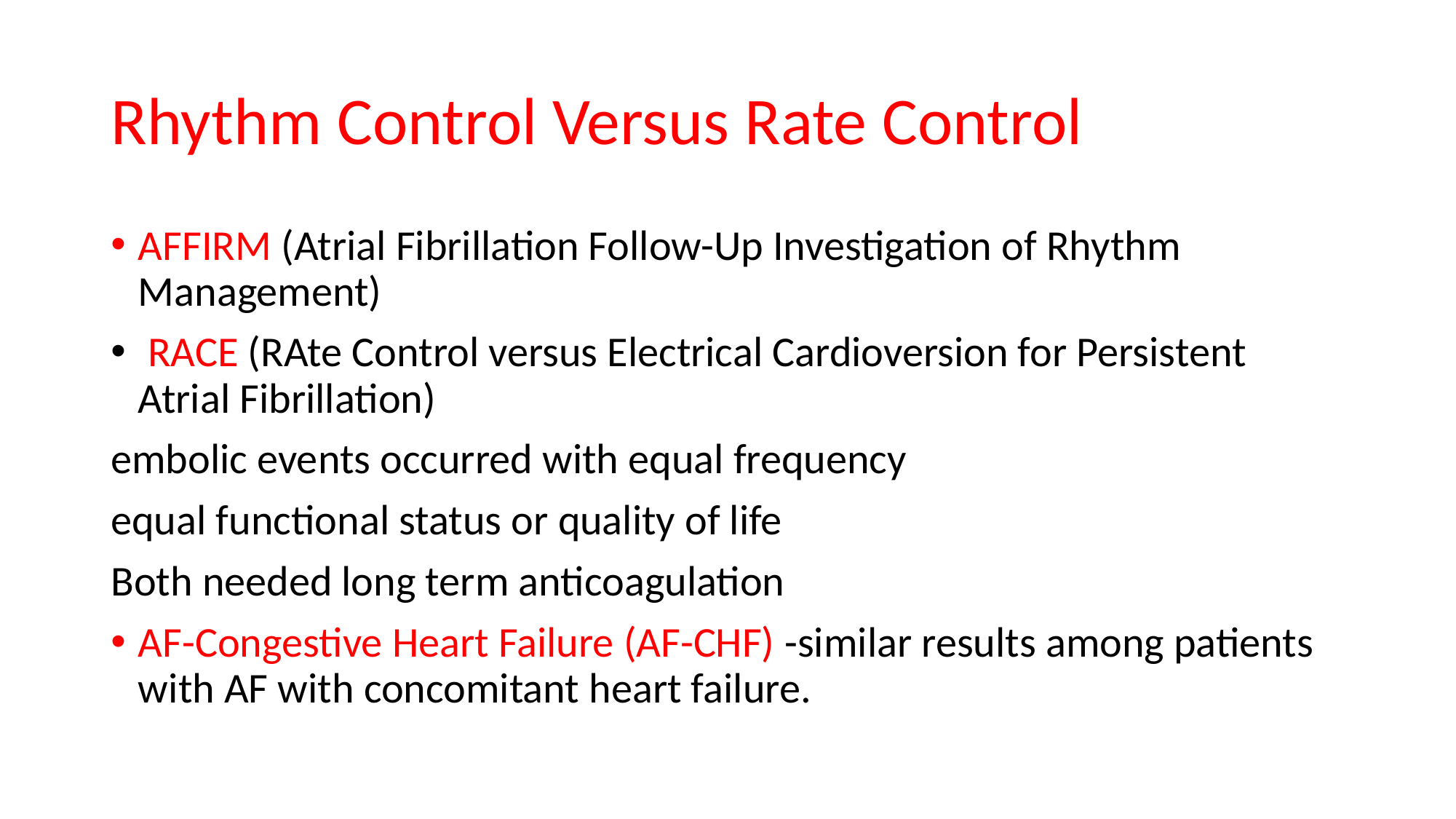

# Rhythm Control Versus Rate Control
AFFIRM (Atrial Fibrillation Follow-Up Investigation of Rhythm Management)
 RACE (RAte Control versus Electrical Cardioversion for Persistent Atrial Fibrillation)
embolic events occurred with equal frequency
equal functional status or quality of life
Both needed long term anticoagulation
AF-Congestive Heart Failure (AF-CHF) -similar results among patients with AF with concomitant heart failure.